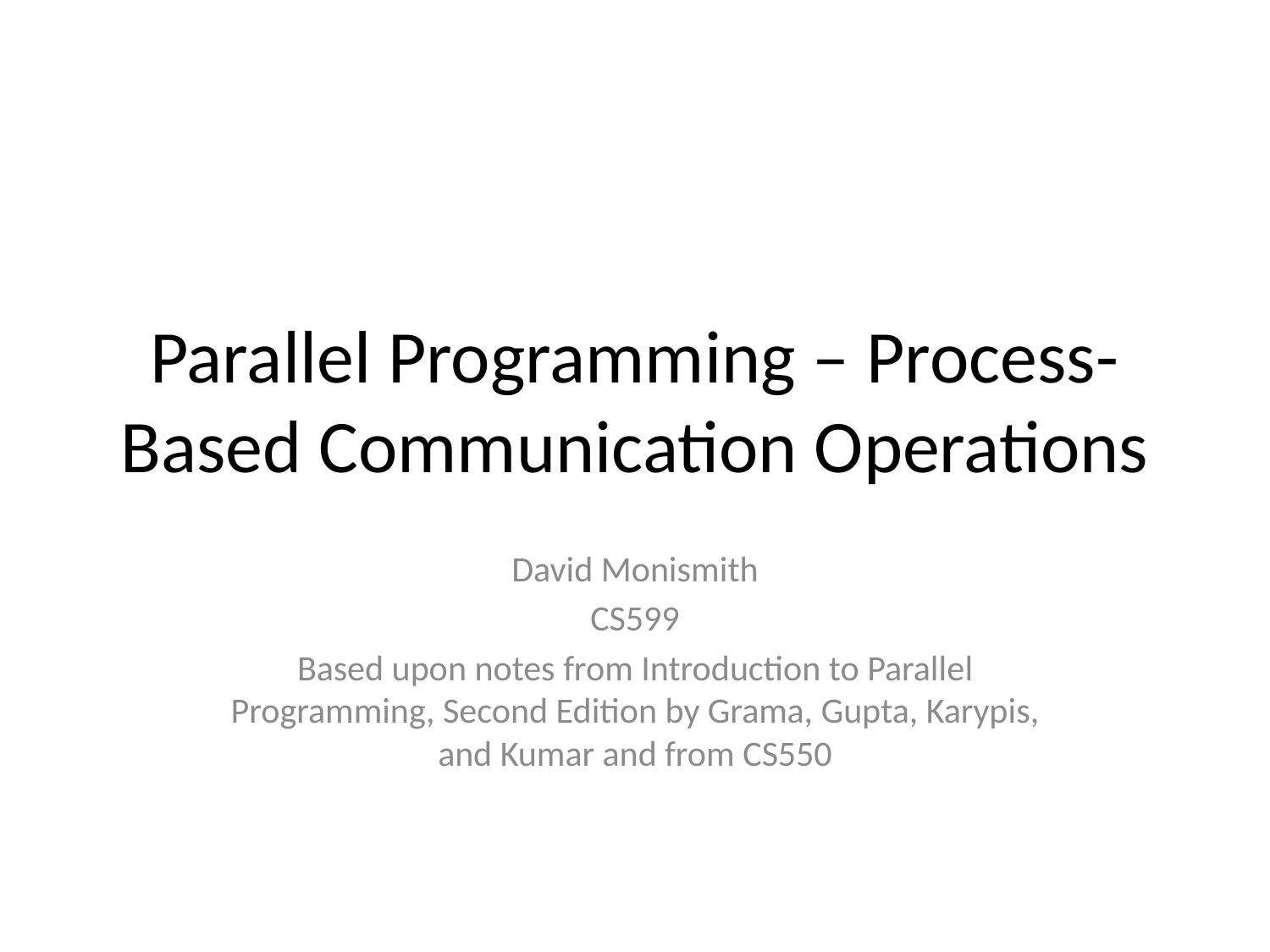

# Parallel Programming – Process-Based Communication Operations
David Monismith
CS599
Based upon notes from Introduction to Parallel Programming, Second Edition by Grama, Gupta, Karypis, and Kumar and from CS550